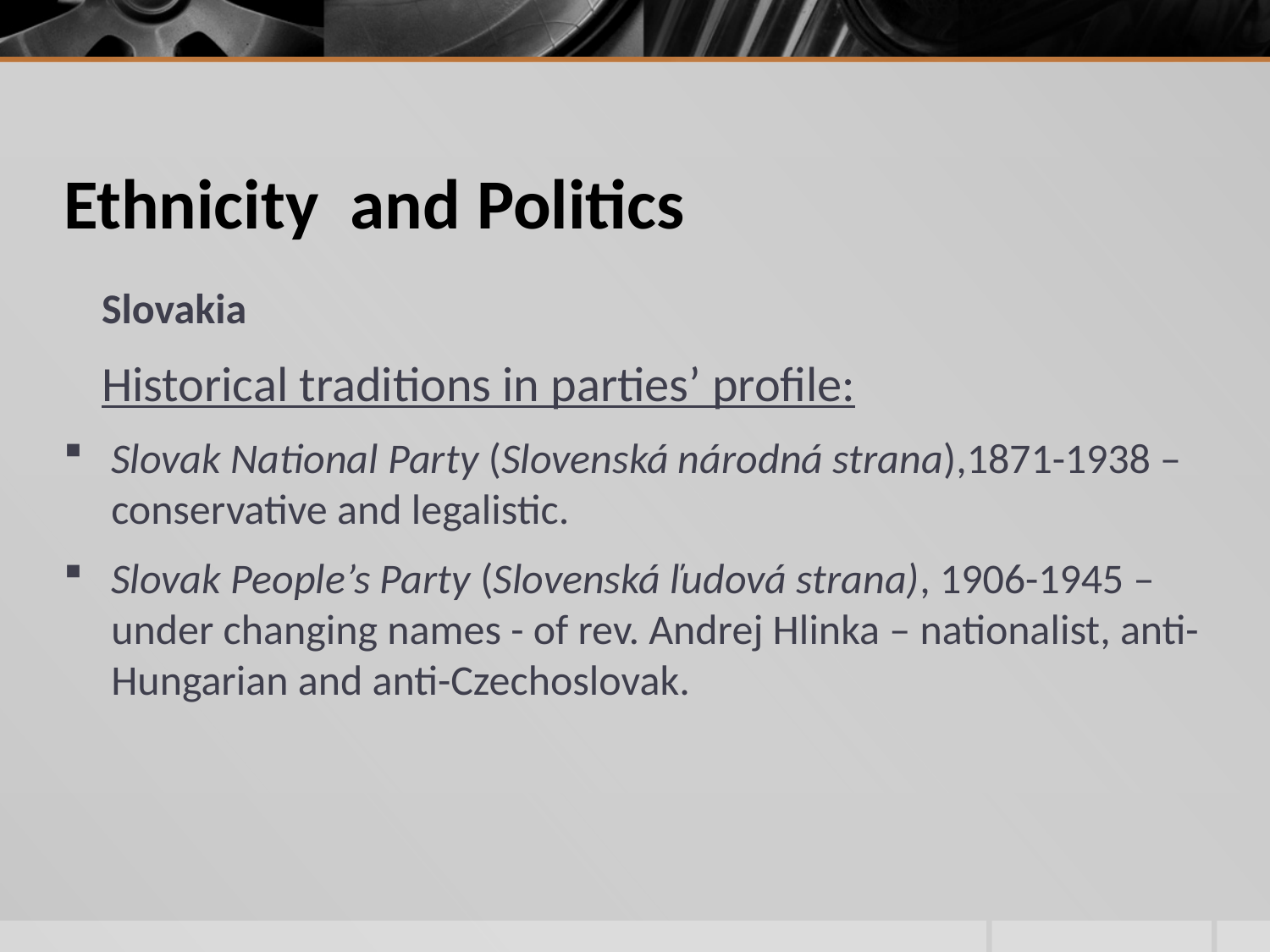

# Ethnicity  and Politics
    Slovakia
    Historical traditions in parties’ profile:
Slovak National Party (Slovenská národná strana),1871-1938 – conservative and legalistic.
Slovak People’s Party (Slovenská ľudová strana), 1906-1945 – under changing names - of rev. Andrej Hlinka – nationalist, anti-Hungarian and anti-Czechoslovak.